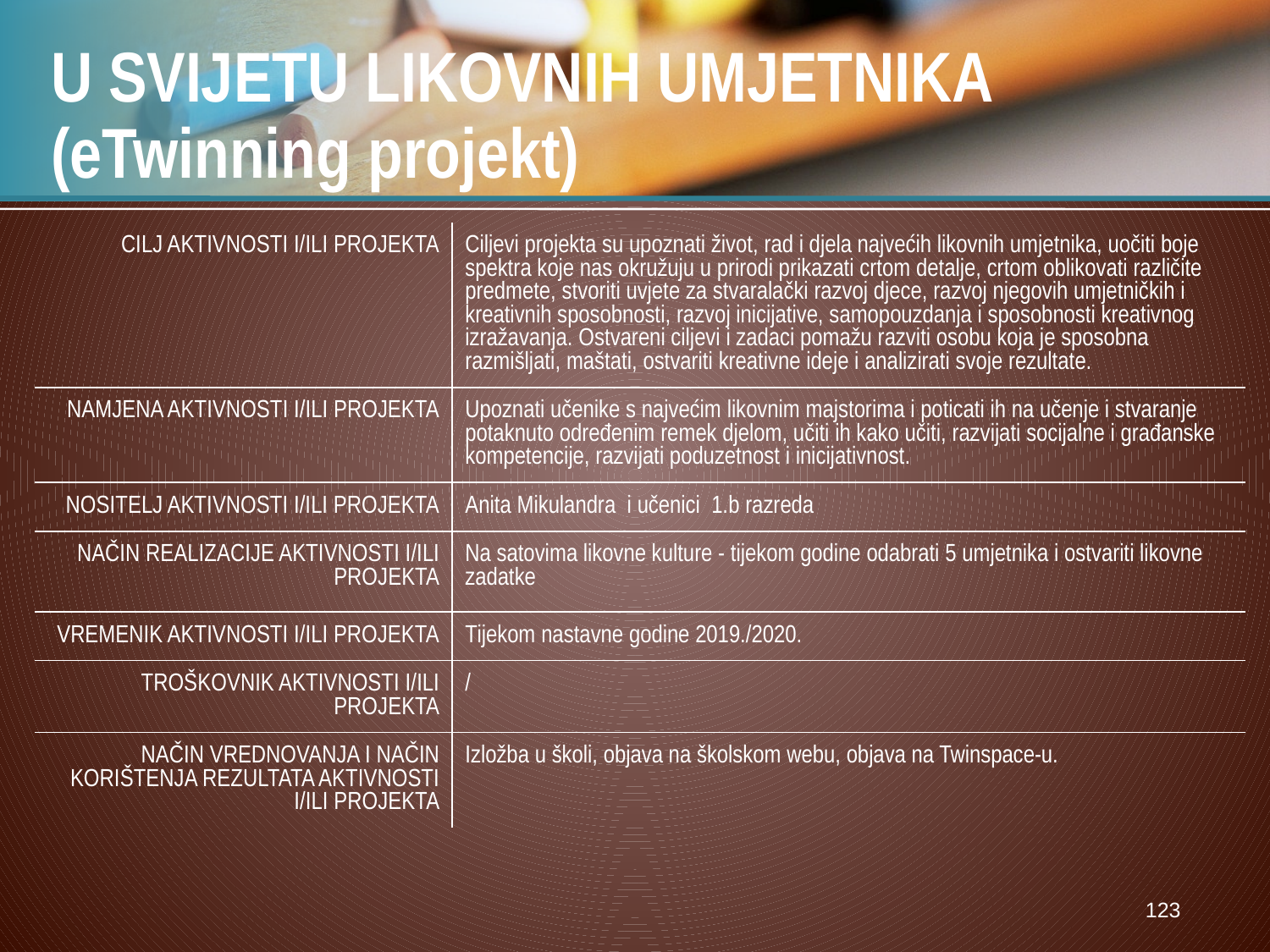

# U SVIJETU LIKOVNIH UMJETNIKA (eTwinning projekt)
| CILJ AKTIVNOSTI I/ILI PROJEKTA | Ciljevi projekta su upoznati život, rad i djela najvećih likovnih umjetnika, uočiti boje spektra koje nas okružuju u prirodi prikazati crtom detalje, crtom oblikovati različite predmete, stvoriti uvjete za stvaralački razvoj djece, razvoj njegovih umjetničkih i kreativnih sposobnosti, razvoj inicijative, samopouzdanja i sposobnosti kreativnog izražavanja. Ostvareni ciljevi i zadaci pomažu razviti osobu koja je sposobna razmišljati, maštati, ostvariti kreativne ideje i analizirati svoje rezultate. |
| --- | --- |
| NAMJENA AKTIVNOSTI I/ILI PROJEKTA | Upoznati učenike s najvećim likovnim majstorima i poticati ih na učenje i stvaranje potaknuto određenim remek djelom, učiti ih kako učiti, razvijati socijalne i građanske kompetencije, razvijati poduzetnost i inicijativnost. |
| NOSITELJ AKTIVNOSTI I/ILI PROJEKTA | Anita Mikulandra i učenici 1.b razreda |
| NAČIN REALIZACIJE AKTIVNOSTI I/ILI PROJEKTA | Na satovima likovne kulture - tijekom godine odabrati 5 umjetnika i ostvariti likovne zadatke |
| VREMENIK AKTIVNOSTI I/ILI PROJEKTA | Tijekom nastavne godine 2019./2020. |
| TROŠKOVNIK AKTIVNOSTI I/ILI PROJEKTA | / |
| NAČIN VREDNOVANJA I NAČIN KORIŠTENJA REZULTATA AKTIVNOSTI I/ILI PROJEKTA | Izložba u školi, objava na školskom webu, objava na Twinspace-u. |
123